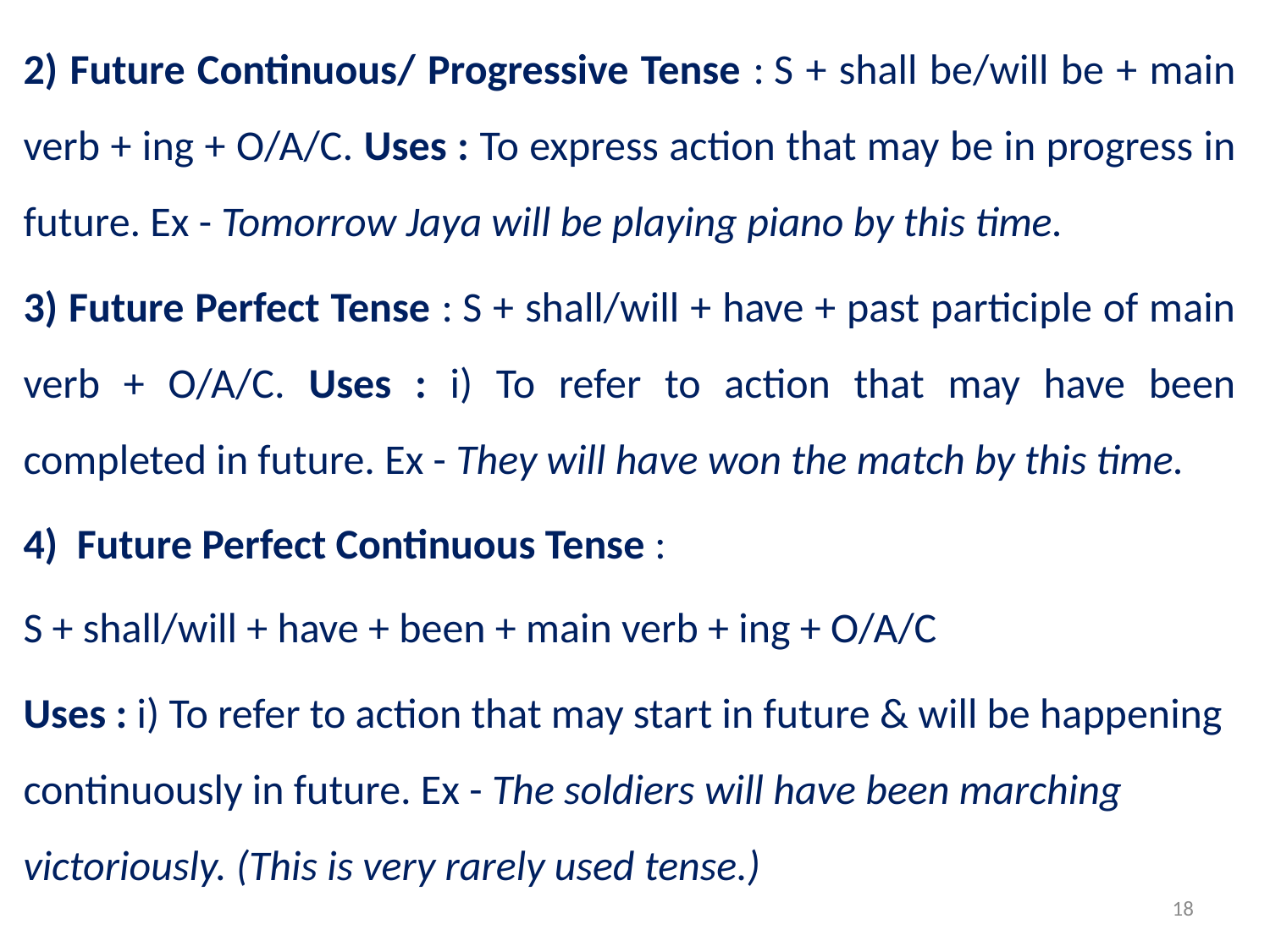

2) Future Continuous/ Progressive Tense : S + shall be/will be + main verb + ing + O/A/C. Uses : To express action that may be in progress in future. Ex - Tomorrow Jaya will be playing piano by this time.
3) Future Perfect Tense : S + shall/will + have + past participle of main verb + O/A/C. Uses : i) To refer to action that may have been completed in future. Ex - They will have won the match by this time.
4)  Future Perfect Continuous Tense :
S + shall/will + have + been + main verb + ing + O/A/C
Uses : i) To refer to action that may start in future & will be happening continuously in future. Ex - The soldiers will have been marching victoriously. (This is very rarely used tense.)
18